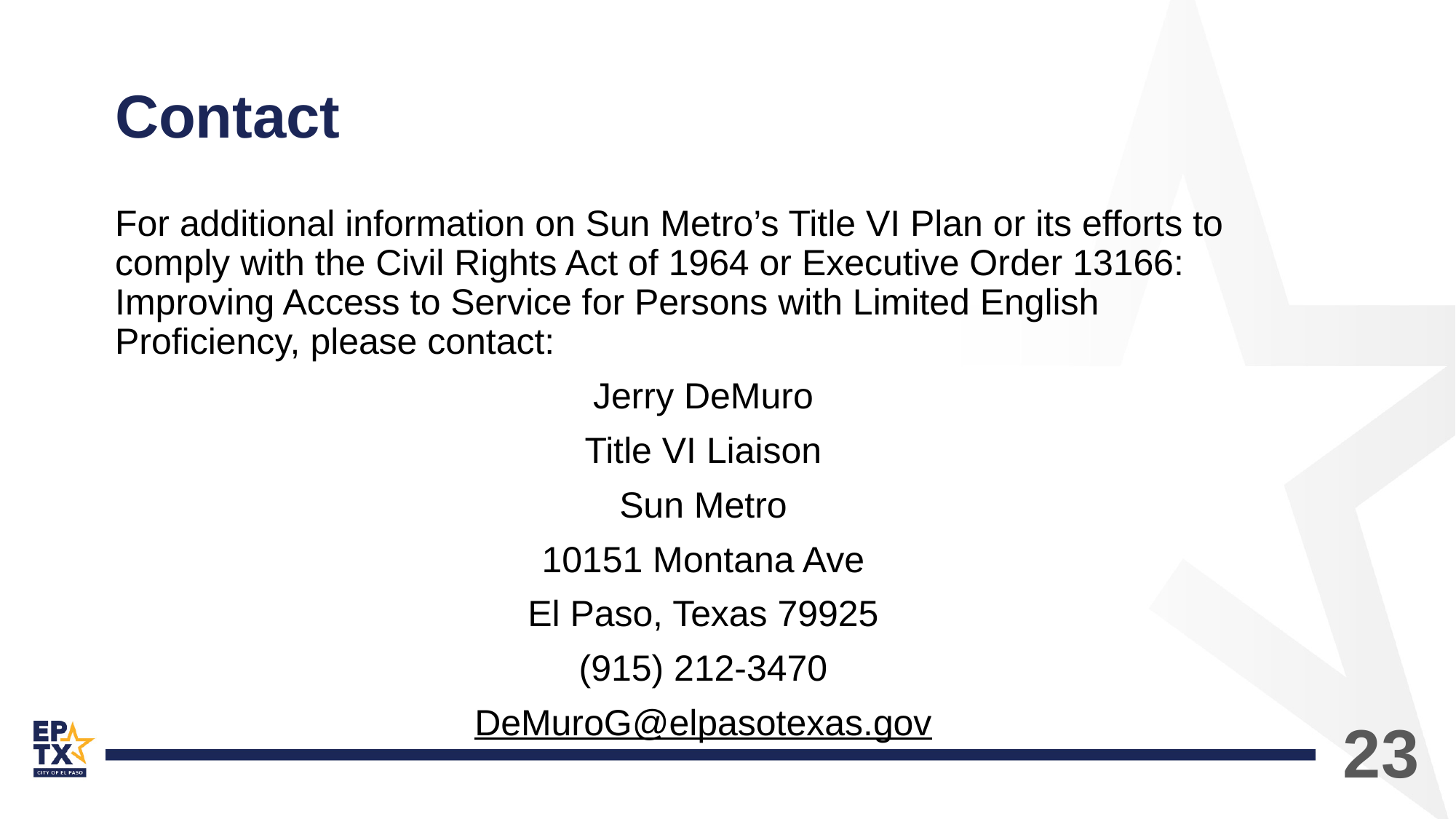

# Contact

For additional information on Sun Metro’s Title VI Plan or its efforts to comply with the Civil Rights Act of 1964 or Executive Order 13166: Improving Access to Service for Persons with Limited English Proficiency, please contact:
Jerry DeMuro
Title VI Liaison
Sun Metro
10151 Montana Ave
El Paso, Texas 79925
(915) 212-3470
DeMuroG@elpasotexas.gov

23